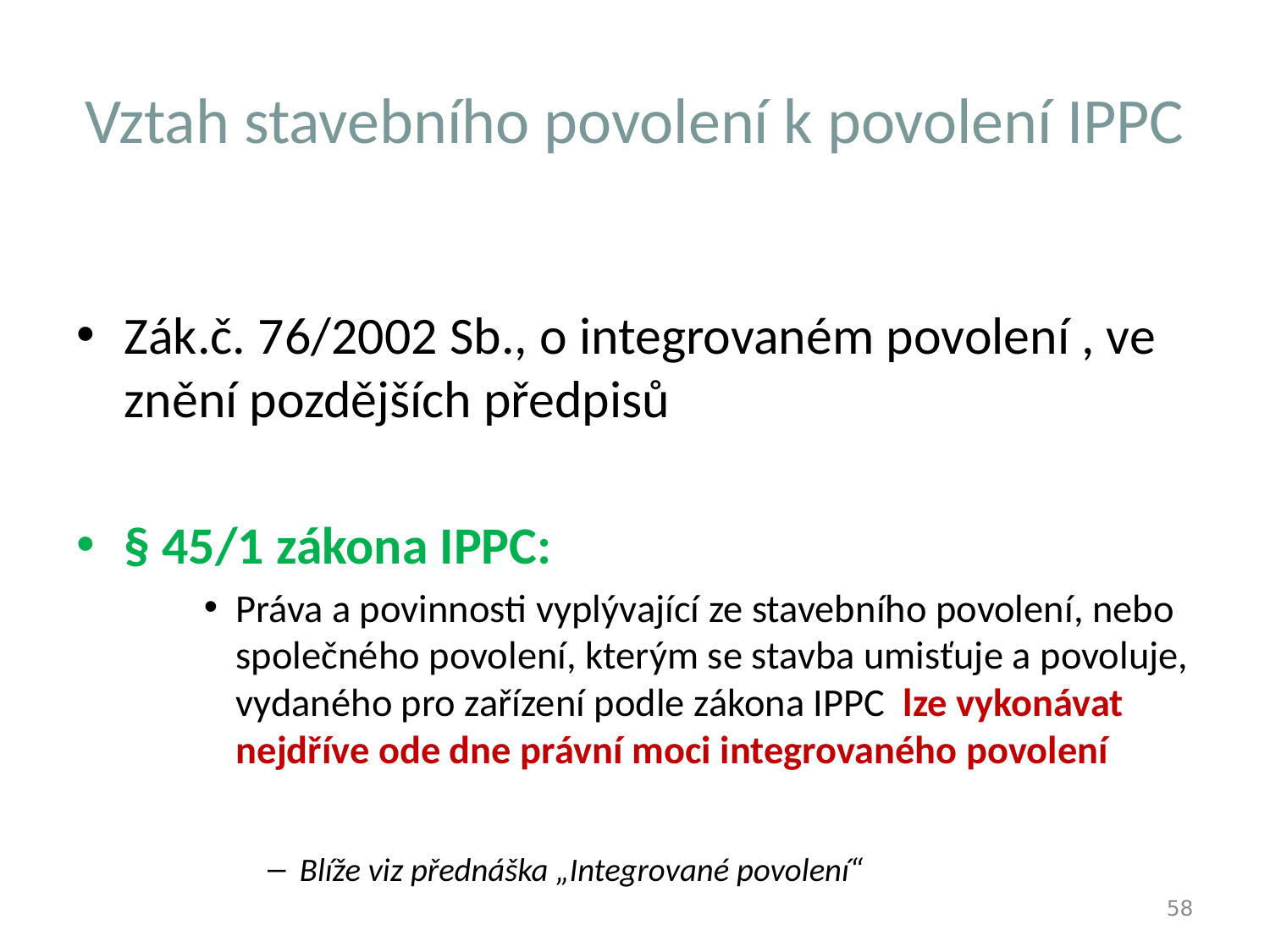

# Vztah stavebního povolení k povolení IPPC

Zák.č. 76/2002 Sb., o integrovaném povolení , ve znění pozdějších předpisů

§ 45/1 zákona IPPC:
Práva a povinnosti vyplývající ze stavebního povolení, nebo společného povolení, kterým se stavba umisťuje a povoluje, vydaného pro zařízení podle zákona IPPC  lze vykonávat nejdříve ode dne právní moci integrovaného povolení

Blíže viz přednáška „Integrované povolení“

Ivana Průchová
58